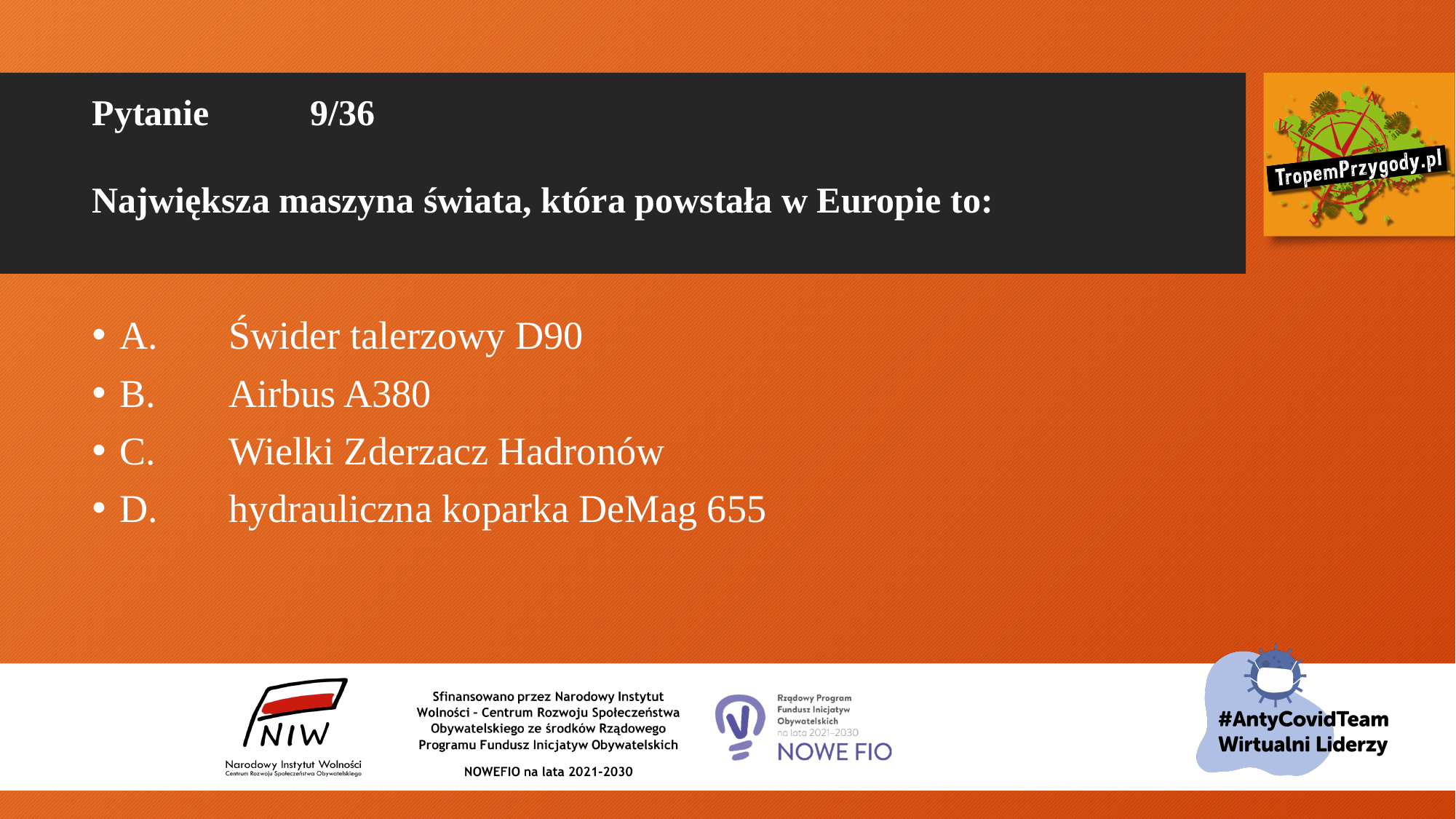

# Pytanie 	9/36 Największa maszyna świata, która powstała w Europie to:
A.	Świder talerzowy D90
B.	Airbus A380
C.	Wielki Zderzacz Hadronów
D.	hydrauliczna koparka DeMag 655